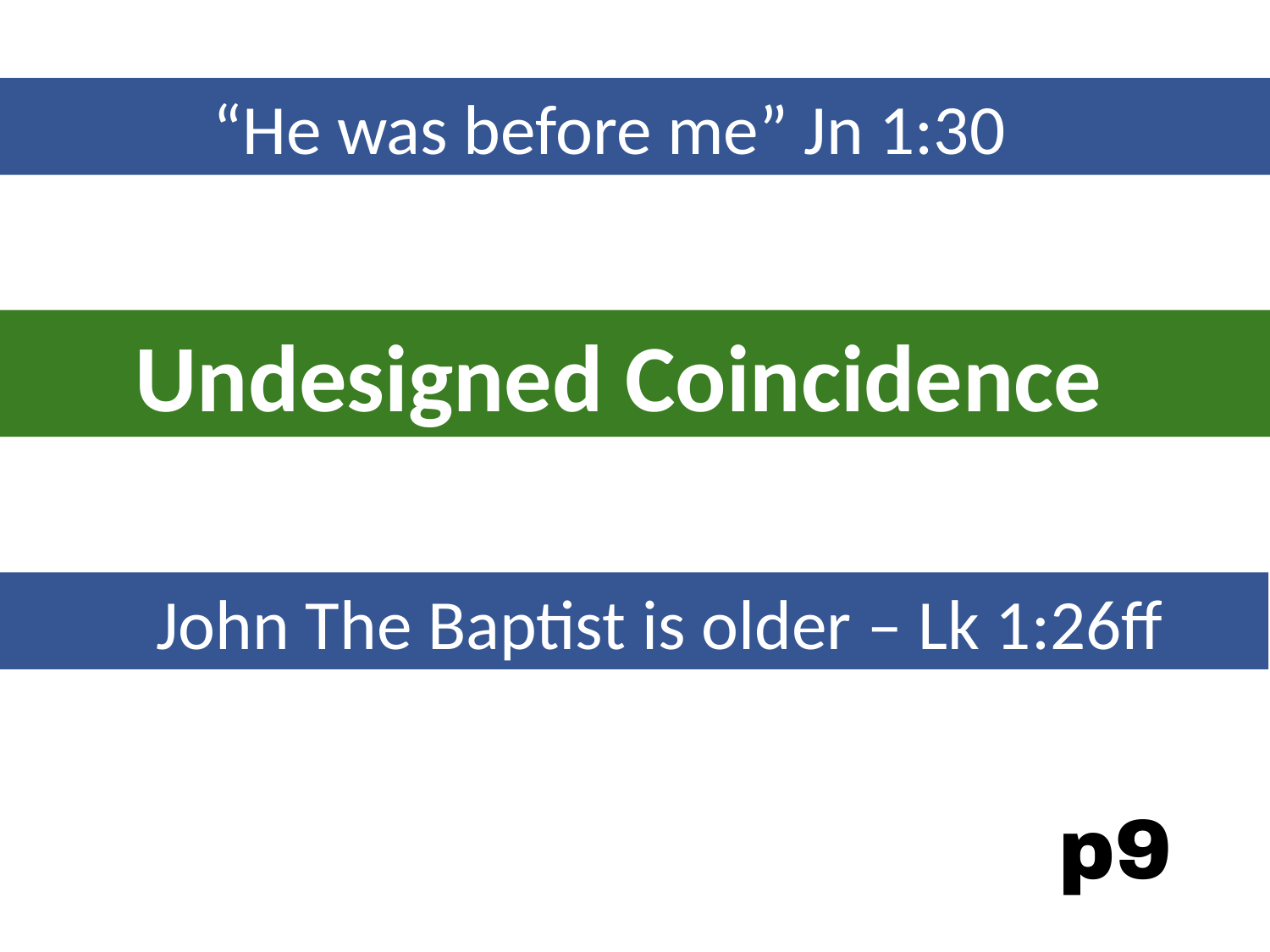

“He was before me” Jn 1:30
Undesigned Coincidence
John The Baptist is older – Lk 1:26ff
p9
John 13:1-20